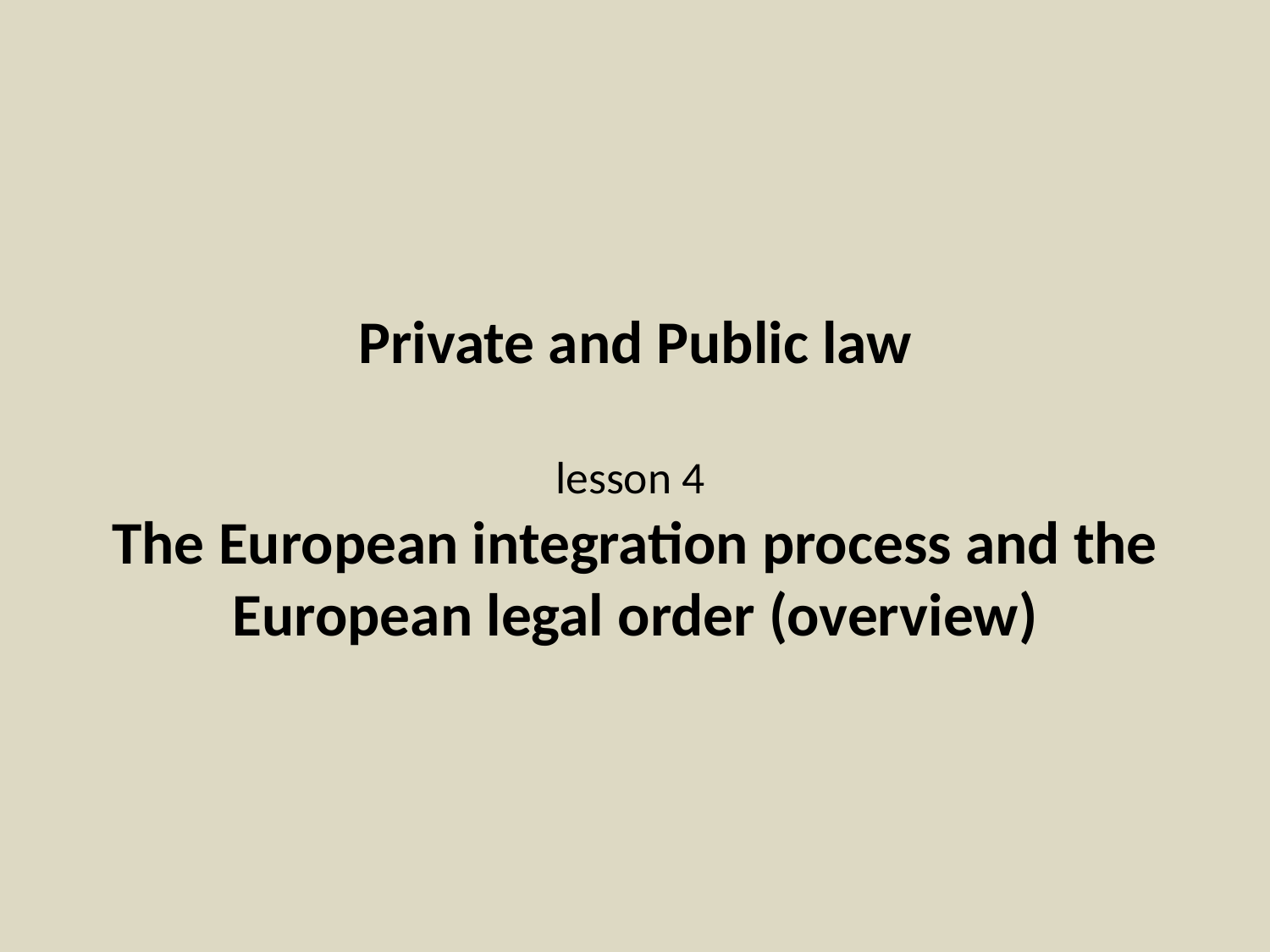

# Private and Public law lesson 4 The European integration process and the European legal order (overview)